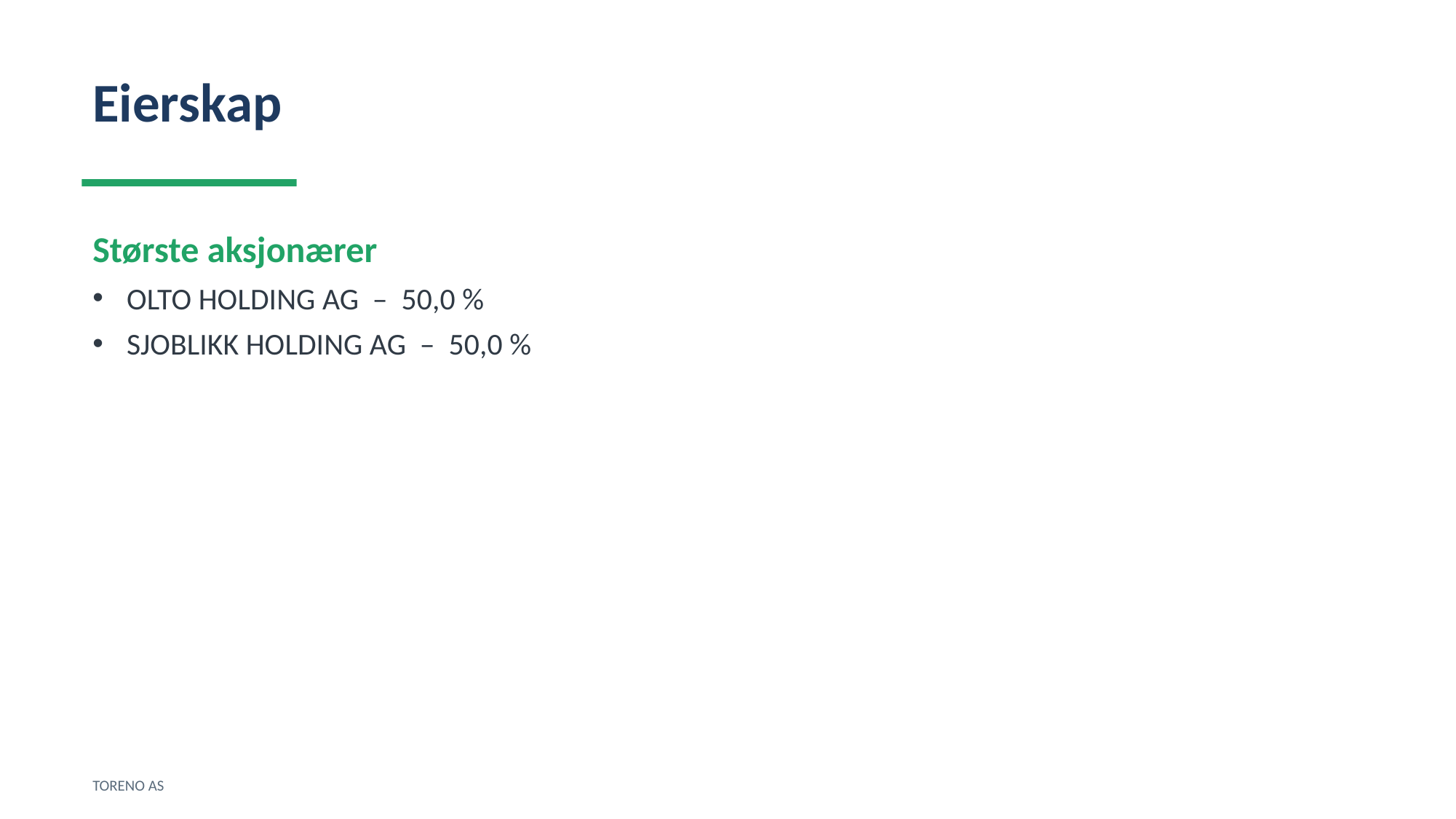

Eierskap

Største aksjonærer
OLTO HOLDING AG  –  50,0 %
SJOBLIKK HOLDING AG  –  50,0 %
TORENO AS